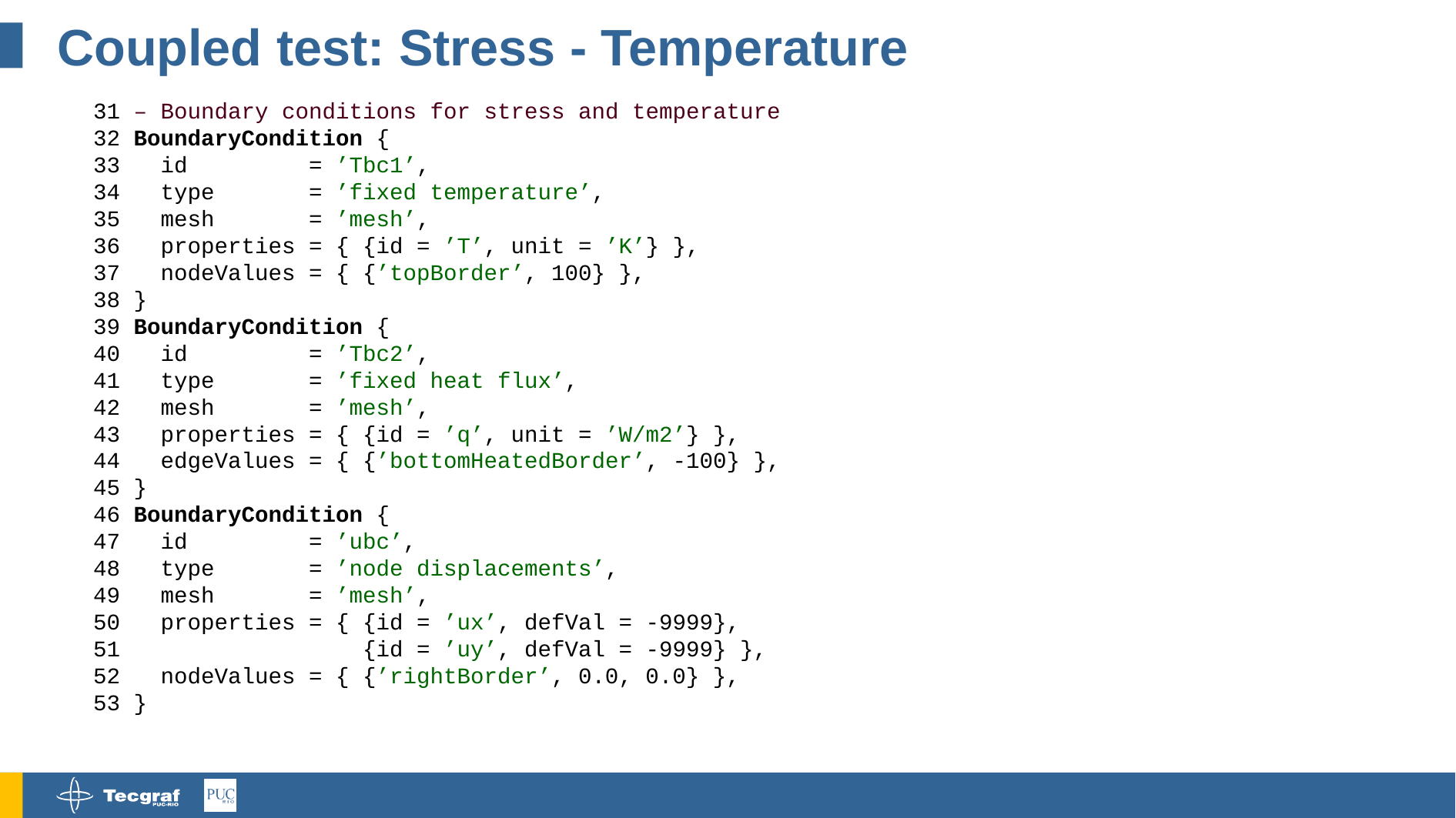

# Coupled test: Stress - Temperature
31 – Boundary conditions for stress and temperature
32 BoundaryCondition {
33   id         = ’Tbc1’,
34   type       = ’fixed temperature’,
35   mesh       = ’mesh’,
36   properties = { {id = ’T’, unit = ’K’} },
37   nodeValues = { {’topBorder’, 100} },
38 }
39 BoundaryCondition {
40   id         = ’Tbc2’,
41   type       = ’fixed heat flux’,
42   mesh       = ’mesh’,
43   properties = { {id = ’q’, unit = ’W/m2’} },
44   edgeValues = { {’bottomHeatedBorder’, -100} },
45 }
46 BoundaryCondition {
47   id         = ’ubc’,
48   type       = ’node displacements’,
49   mesh       = ’mesh’,
50   properties = { {id = ’ux’, defVal = -9999},
51                  {id = ’uy’, defVal = -9999} },
52   nodeValues = { {’rightBorder’, 0.0, 0.0} },
53 }